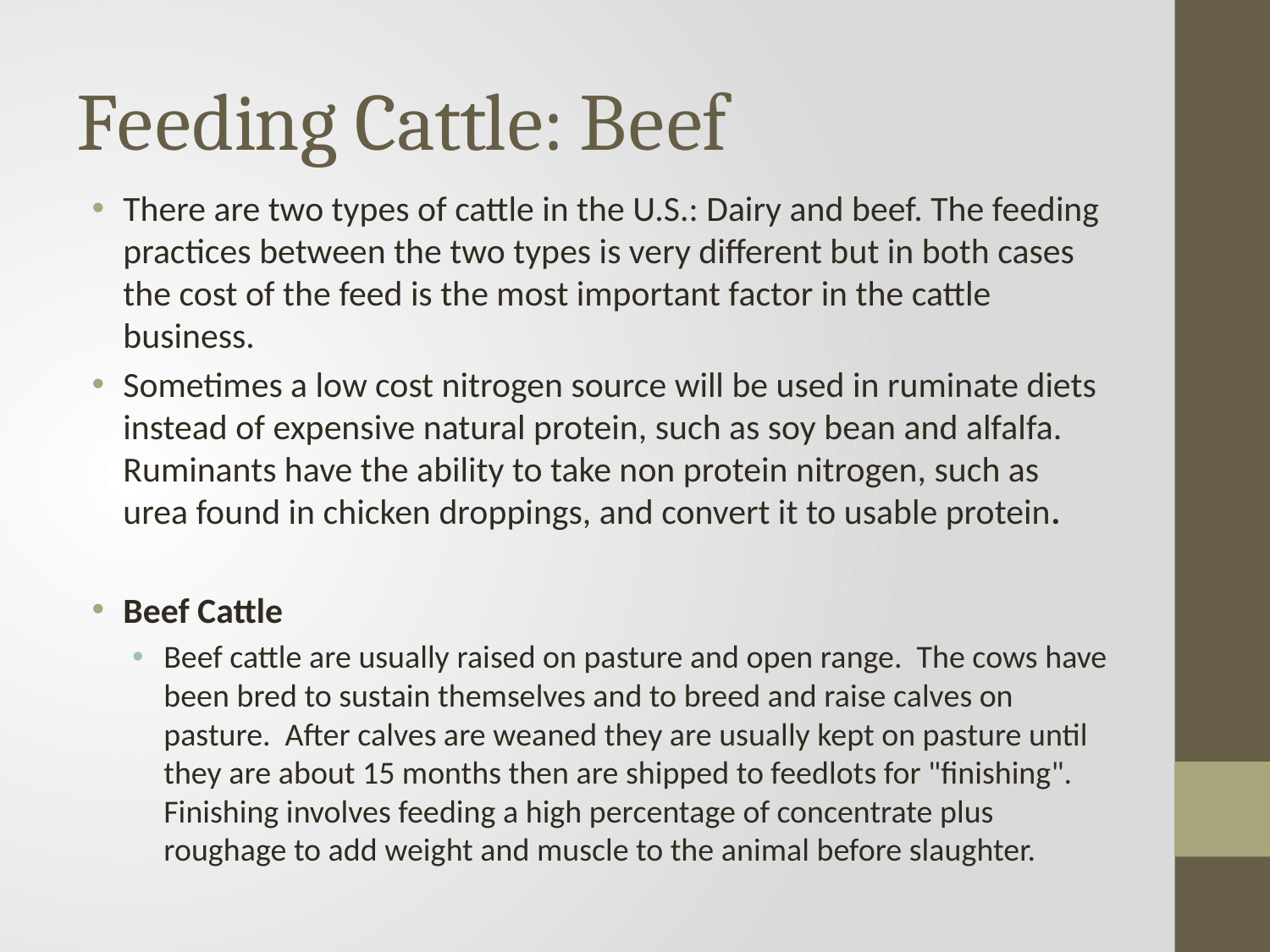

# Feeding Cattle: Beef
There are two types of cattle in the U.S.: Dairy and beef. The feeding practices between the two types is very different but in both cases the cost of the feed is the most important factor in the cattle business.
Sometimes a low cost nitrogen source will be used in ruminate diets instead of expensive natural protein, such as soy bean and alfalfa.  Ruminants have the ability to take non protein nitrogen, such as urea found in chicken droppings, and convert it to usable protein.

Beef Cattle
Beef cattle are usually raised on pasture and open range.  The cows have been bred to sustain themselves and to breed and raise calves on pasture.  After calves are weaned they are usually kept on pasture until they are about 15 months then are shipped to feedlots for "finishing".  Finishing involves feeding a high percentage of concentrate plus roughage to add weight and muscle to the animal before slaughter.